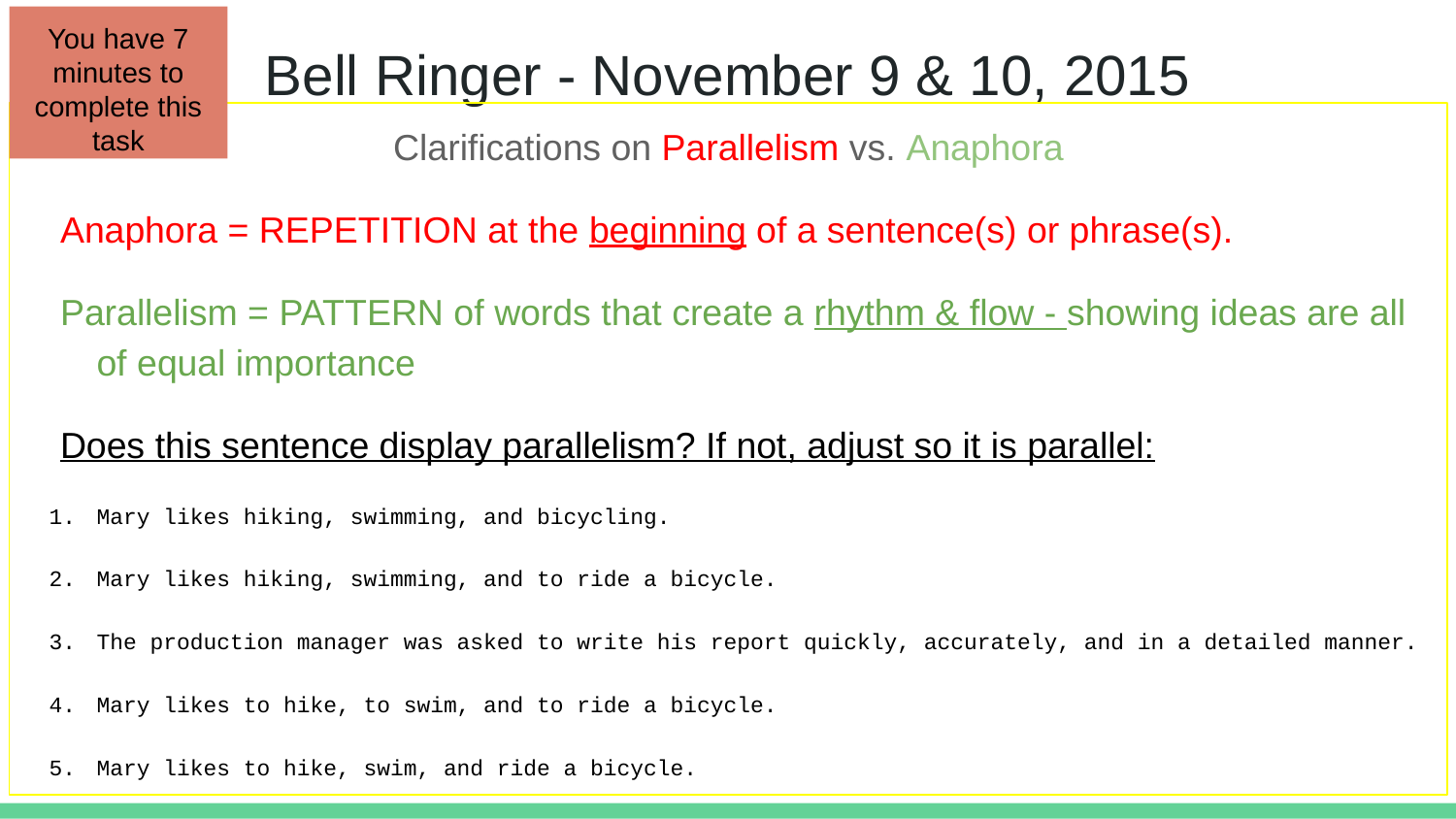

You have 7 minutes to complete this task
# Bell Ringer - November 9 & 10, 2015
Clarifications on Parallelism vs. Anaphora
Anaphora = REPETITION at the beginning of a sentence(s) or phrase(s).
Parallelism = PATTERN of words that create a rhythm & flow - showing ideas are all of equal importance
Does this sentence display parallelism? If not, adjust so it is parallel:
Mary likes hiking, swimming, and bicycling.
Mary likes hiking, swimming, and to ride a bicycle.
The production manager was asked to write his report quickly, accurately, and in a detailed manner.
Mary likes to hike, to swim, and to ride a bicycle.
Mary likes to hike, swim, and ride a bicycle.
The coach told the players that they should get a lot of sleep, that they should not eat too much, and to do some warm-up exercises before the game.
The salesman expected that he would present his product at the meeting, that there would be time for him to show his slide presentation, and that questions would be asked by prospective buyers.
The dictionary can be used to find these: word meanings,pronunciations, correct spellings, and looking up irregular verbs.